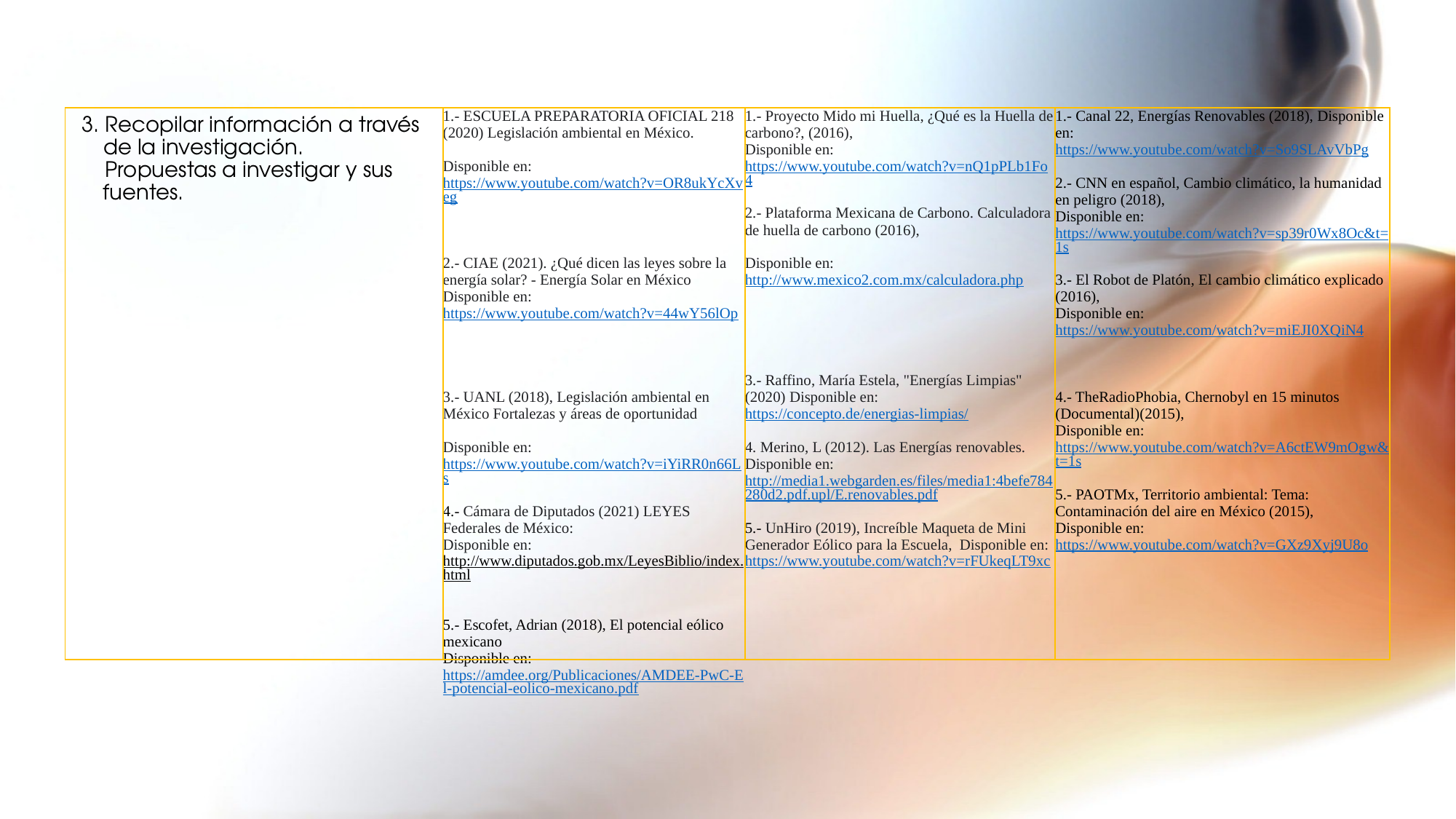

| 3. Recopilar información a través de la investigación. Propuestas a investigar y sus fuentes. | 1.- ESCUELA PREPARATORIA OFICIAL 218 (2020) Legislación ambiental en México.   Disponible en: https://www.youtube.com/watch?v=OR8ukYcXveg     2.- CIAE (2021). ¿Qué dicen las leyes sobre la energía solar? - Energía Solar en México Disponible en: https://www.youtube.com/watch?v=44wY56lOp         3.- UANL (2018), Legislación ambiental en México Fortalezas y áreas de oportunidad   Disponible en: https://www.youtube.com/watch?v=iYiRR0n66Ls   4.- Cámara de Diputados (2021) LEYES Federales de México: Disponible en: http://www.diputados.gob.mx/LeyesBiblio/index.html   5.- Escofet, Adrian (2018), El potencial eólico mexicano Disponible en: https://amdee.org/Publicaciones/AMDEE-PwC-El-potencial-eolico-mexicano.pdf | 1.- Proyecto Mido mi Huella, ¿Qué es la Huella de carbono?, (2016), Disponible en: https://www.youtube.com/watch?v=nQ1pPLb1Fo4   2.- Plataforma Mexicana de Carbono. Calculadora de huella de carbono (2016),   Disponible en: http://www.mexico2.com.mx/calculadora.php           3.- Raffino, María Estela, "Energías Limpias" (2020) Disponible en: https://concepto.de/energias-limpias/   4. Merino, L (2012). Las Energías renovables. Disponible en: http://media1.webgarden.es/files/media1:4befe784280d2.pdf.upl/E.renovables.pdf   5.- UnHiro (2019), Increíble Maqueta de Mini Generador Eólico para la Escuela, Disponible en: https://www.youtube.com/watch?v=rFUkeqLT9xc | 1.- Canal 22, Energías Renovables (2018), Disponible en: https://www.youtube.com/watch?v=So9SLAvVbPg   2.- CNN en español, Cambio climático, la humanidad en peligro (2018), Disponible en: https://www.youtube.com/watch?v=sp39r0Wx8Oc&t=1s   3.- El Robot de Platón, El cambio climático explicado (2016), Disponible en: https://www.youtube.com/watch?v=miEJI0XQiN4       4.- TheRadioPhobia, Chernobyl en 15 minutos (Documental)(2015), Disponible en: https://www.youtube.com/watch?v=A6ctEW9mOgw&t=1s   5.- PAOTMx, Territorio ambiental: Tema: Contaminación del aire en México (2015), Disponible en: https://www.youtube.com/watch?v=GXz9Xyj9U8o |
| --- | --- | --- | --- |